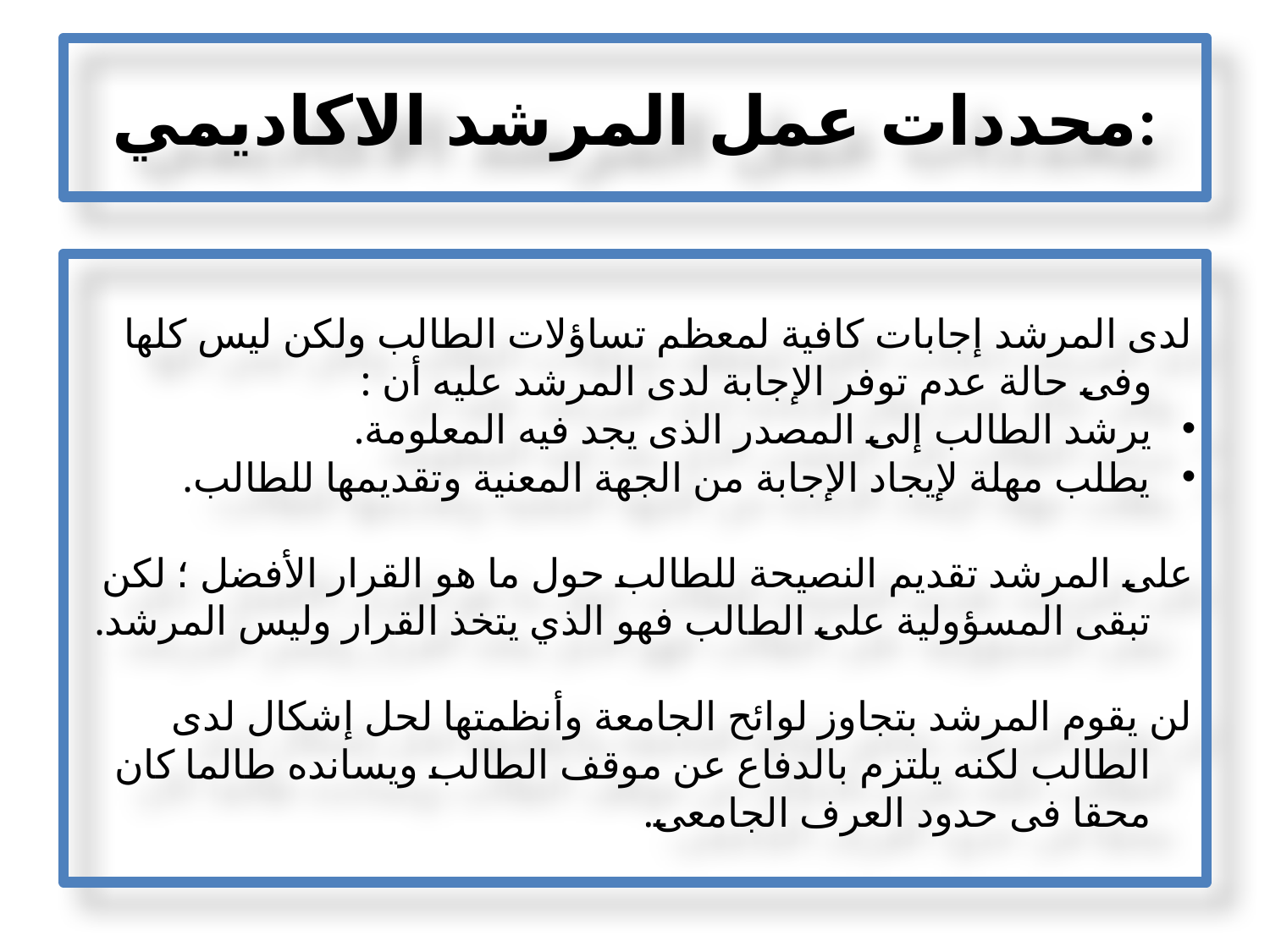

# محددات عمل المرشد الاكاديمي:

لدى المرشد إجابات كافية لمعظم تساؤلات الطالب ولكن ليس كلها وفى حالة عدم توفر الإجابة لدى المرشد عليه أن :
يرشد الطالب إلى المصدر الذى يجد فيه المعلومة.
يطلب مهلة لإيجاد الإجابة من الجهة المعنية وتقديمها للطالب.

على المرشد تقديم النصيحة للطالب حول ما هو القرار الأفضل ؛ لكن تبقى المسؤولية على الطالب فهو الذي يتخذ القرار وليس المرشد.

لن يقوم المرشد بتجاوز لوائح الجامعة وأنظمتها لحل إشكال لدى الطالب لكنه يلتزم بالدفاع عن موقف الطالب ويسانده طالما كان محقا فى حدود العرف الجامعى.